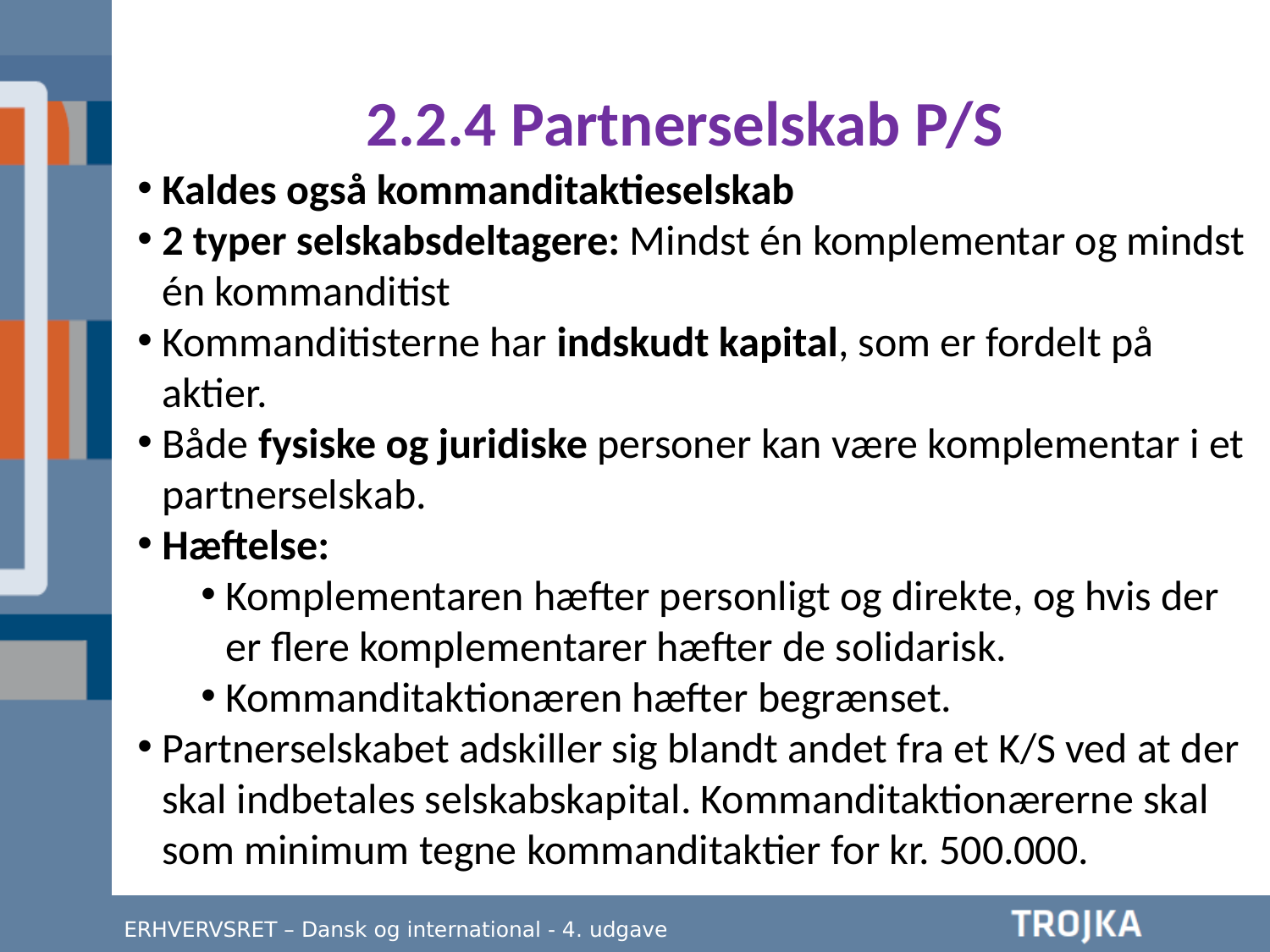

2.2.4 Partnerselskab P/S
Kaldes også kommanditaktieselskab
2 typer selskabsdeltagere: Mindst én komplementar og mindst én kommanditist
Kommanditisterne har indskudt kapital, som er fordelt på aktier.
Både fysiske og juridiske personer kan være komplementar i et partnerselskab.
Hæftelse:
Komplementaren hæfter personligt og direkte, og hvis der er flere komplementarer hæfter de solidarisk.
Kommanditaktionæren hæfter begrænset.
Partnerselskabet adskiller sig blandt andet fra et K/S ved at der skal indbetales selskabskapital. Kommanditaktionærerne skal som minimum tegne kommanditaktier for kr. 500.000.